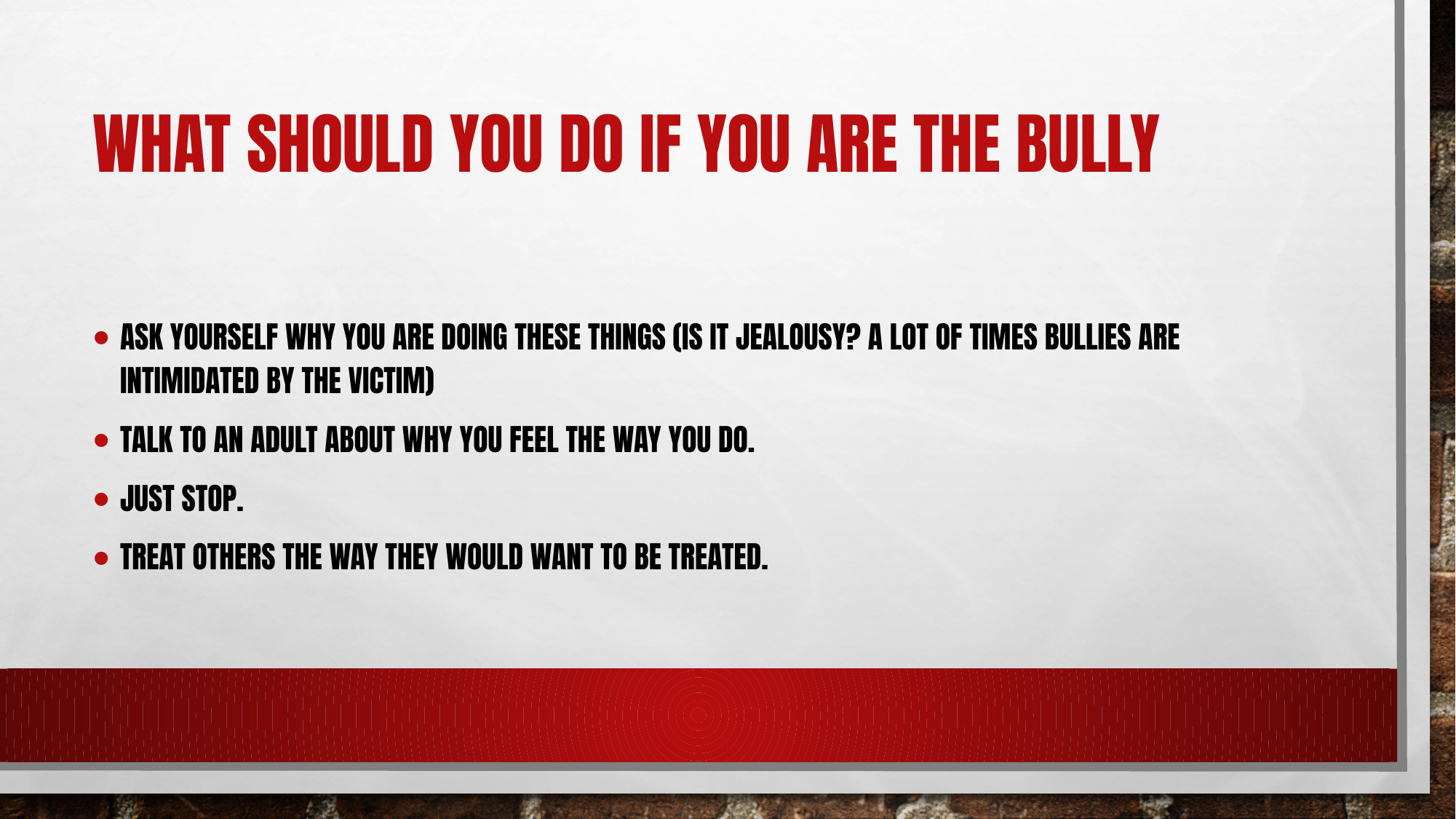

# What should you do if you are the bully
Ask yourself why you are doing these things (is it jealousy? A lot of times bullies are intimidated by the victim)
Talk to an adult about why you feel the way you do.
Just Stop.
Treat others the way they would want to be treated.